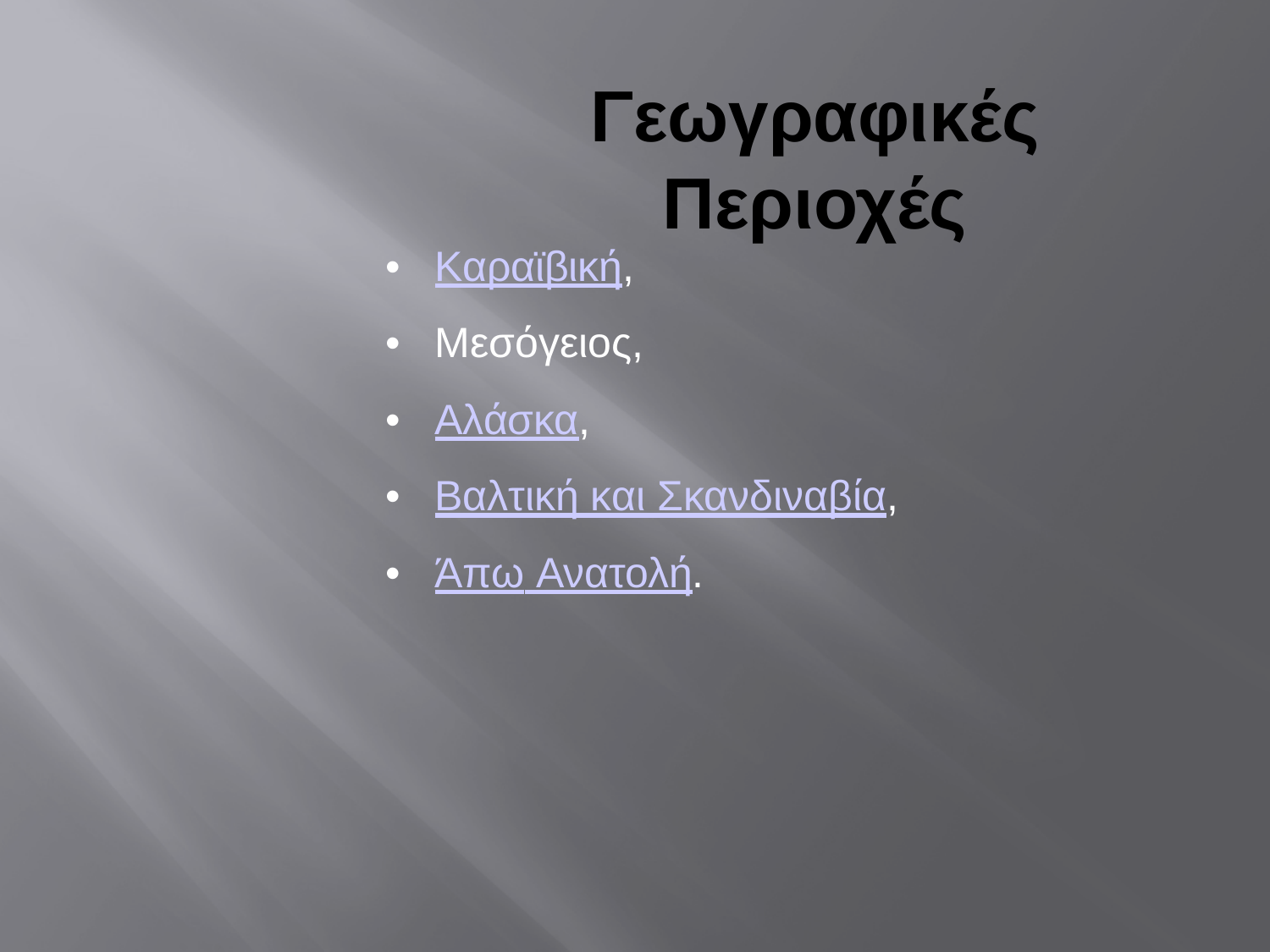

# Γεωγραφικές Περιοχές
•	Καραϊβική,
•	Μεσόγειος,
•	Αλάσκα,
•	Βαλτική και Σκανδιναβία,
•	Άπω Ανατολή.